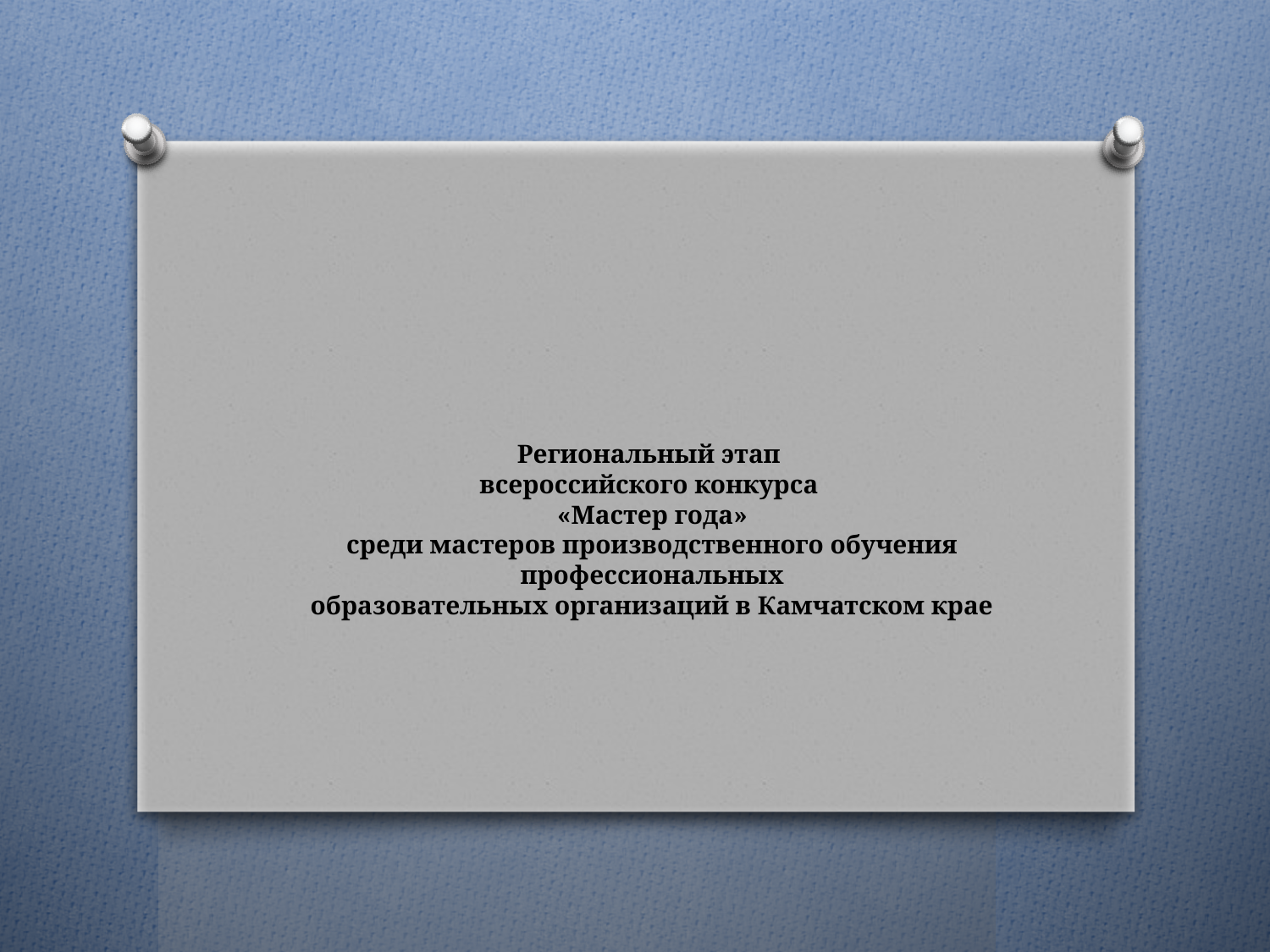

# Региональный этап всероссийского конкурса «Мастер года» среди мастеров производственного обучения профессиональных образовательных организаций в Камчатском крае